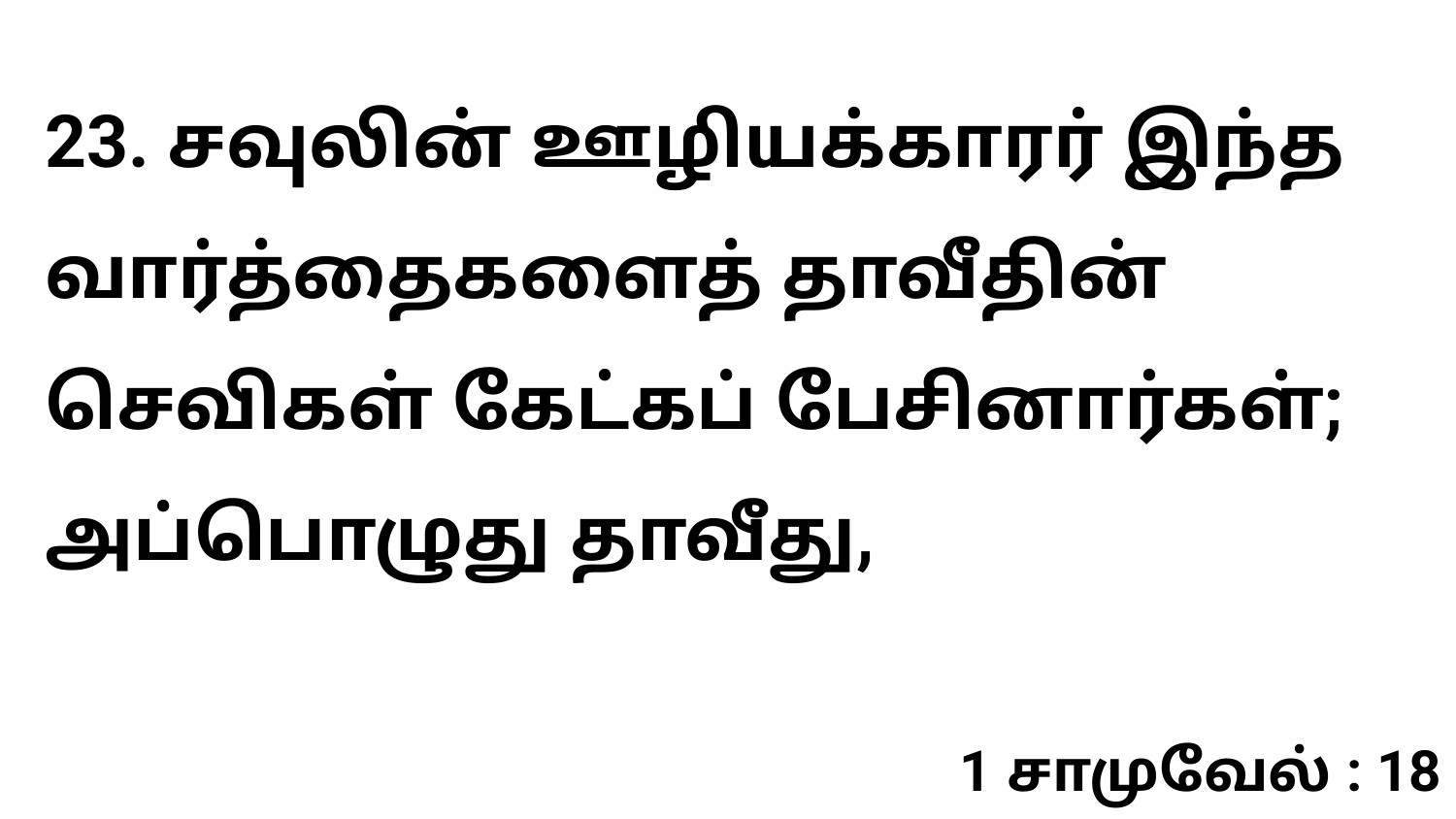

23. சவுலின் ஊழியக்காரர் இந்த வார்த்தைகளைத் தாவீதின் செவிகள் கேட்கப் பேசினார்கள்; அப்பொழுது தாவீது,
1 சாமுவேல் : 18